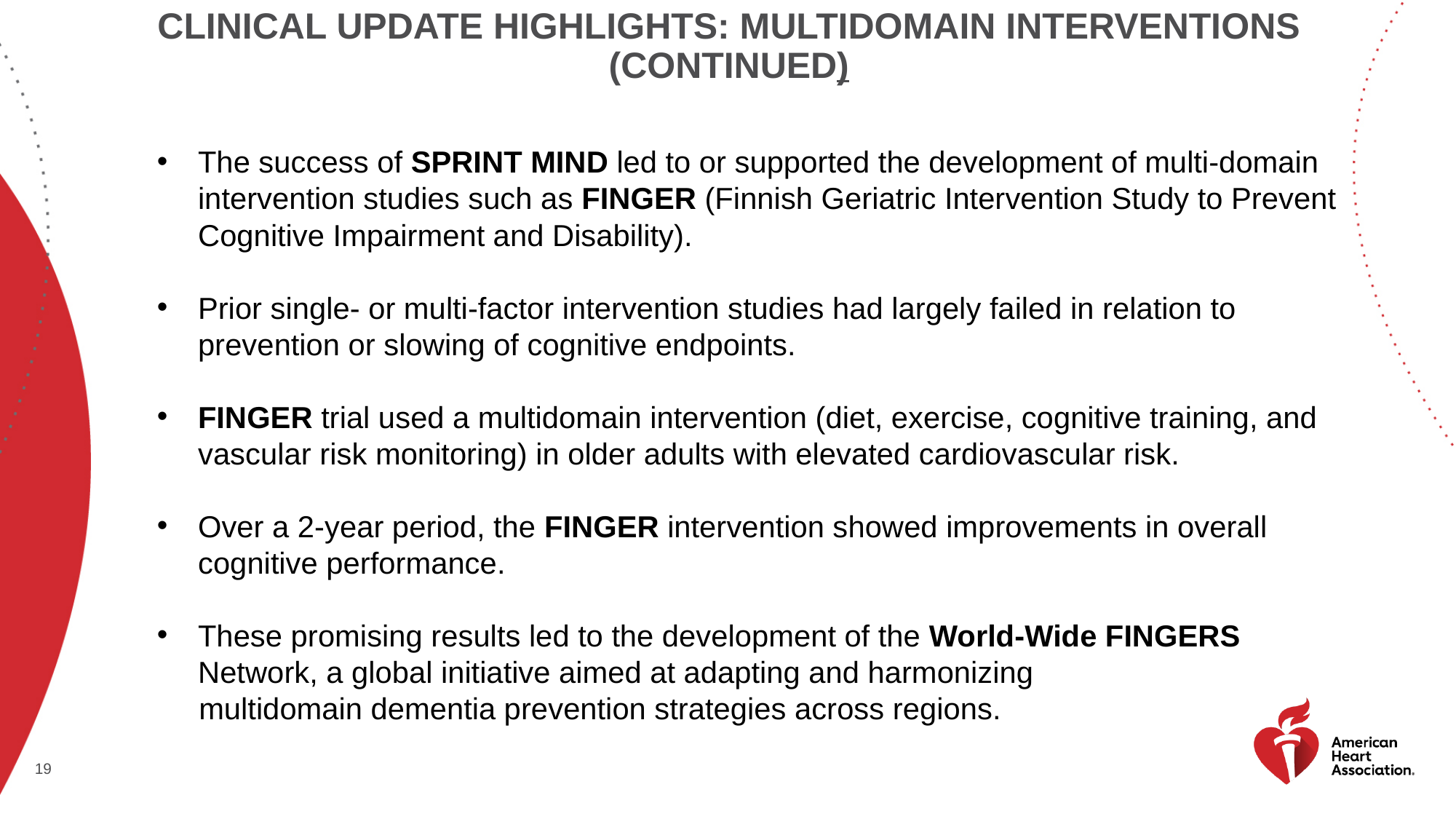

# Clinical Update Highlights: Multidomain Interventions (continued)
The success of SPRINT MIND led to or supported the development of multi-domain intervention studies such as FINGER (Finnish Geriatric Intervention Study to Prevent Cognitive Impairment and Disability).

Prior single- or multi-factor intervention studies had largely failed in relation to prevention or slowing of cognitive endpoints.

FINGER trial used a multidomain intervention (diet, exercise, cognitive training, and vascular risk monitoring) in older adults with elevated cardiovascular risk.

Over a 2-year period, the FINGER intervention showed improvements in overall cognitive performance.

These promising results led to the development of the World-Wide FINGERS Network, a global initiative aimed at adapting and harmonizing
     multidomain dementia prevention strategies across regions.